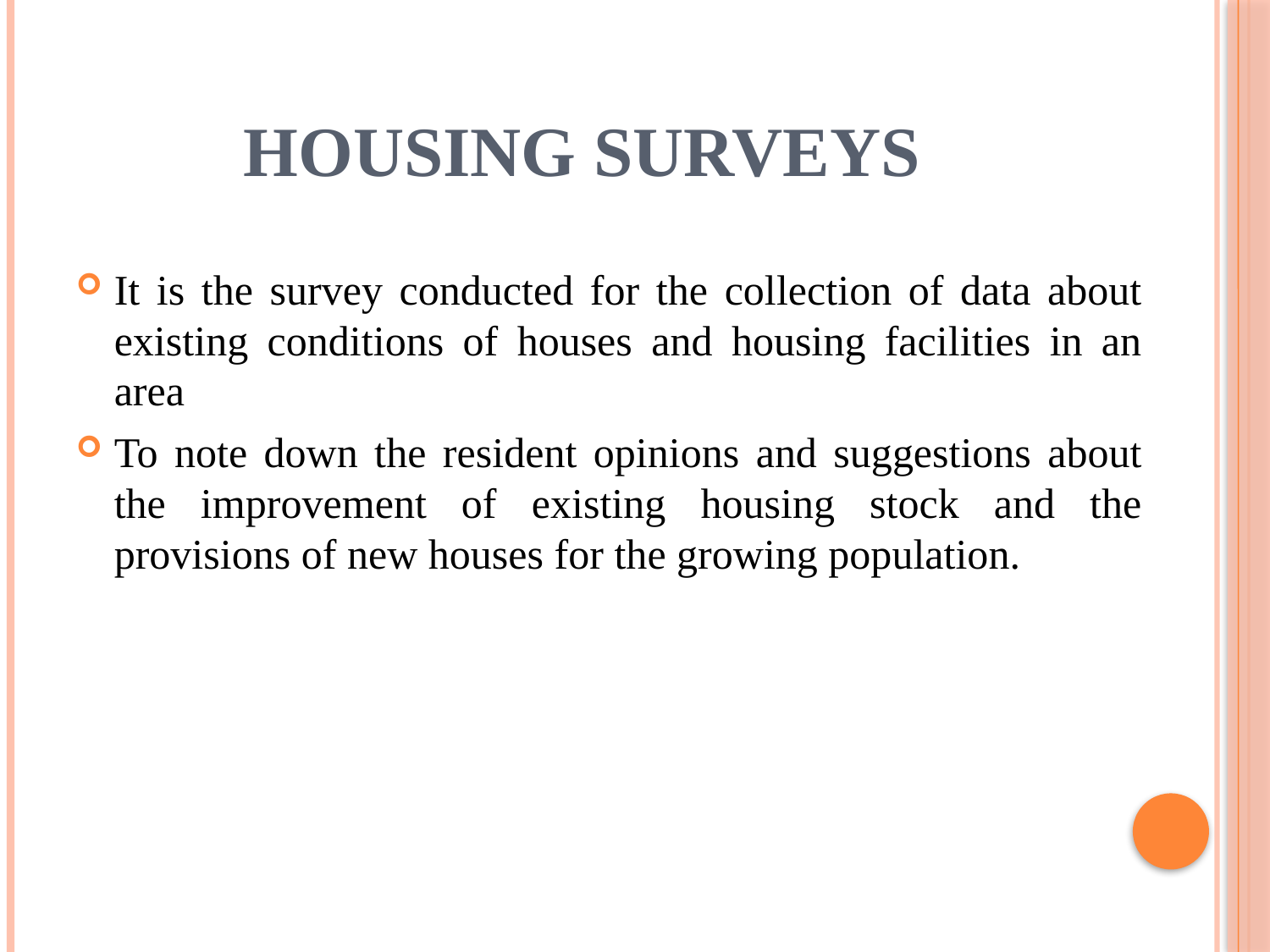

# HOUSING SURVEYS
It is the survey conducted for the collection of data about existing conditions of houses and housing facilities in an area
To note down the resident opinions and suggestions about the improvement of existing housing stock and the provisions of new houses for the growing population.